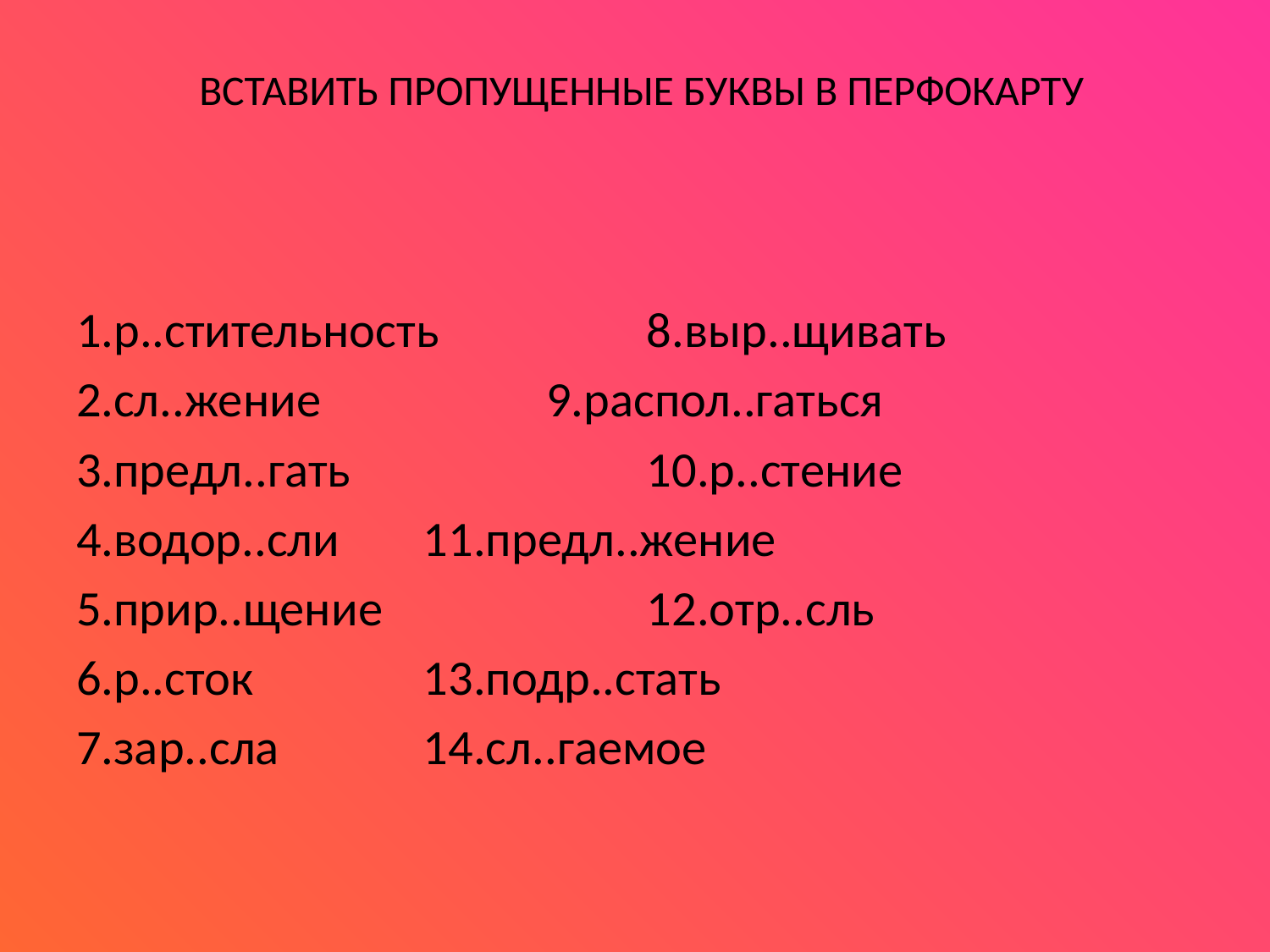

# ВСТАВИТЬ ПРОПУЩЕННЫЕ БУКВЫ В ПЕРФОКАРТУ

1.р..стительность		       8.выр..щивать
2.сл..жение		                  9.распол..гаться
3.предл..гать			       10.р..стение
4.водор..сли			       11.предл..жение
5.прир..щение			       12.отр..сль
6.р..сток				       13.подр..стать
7.зар..сла				       14.сл..гаемое